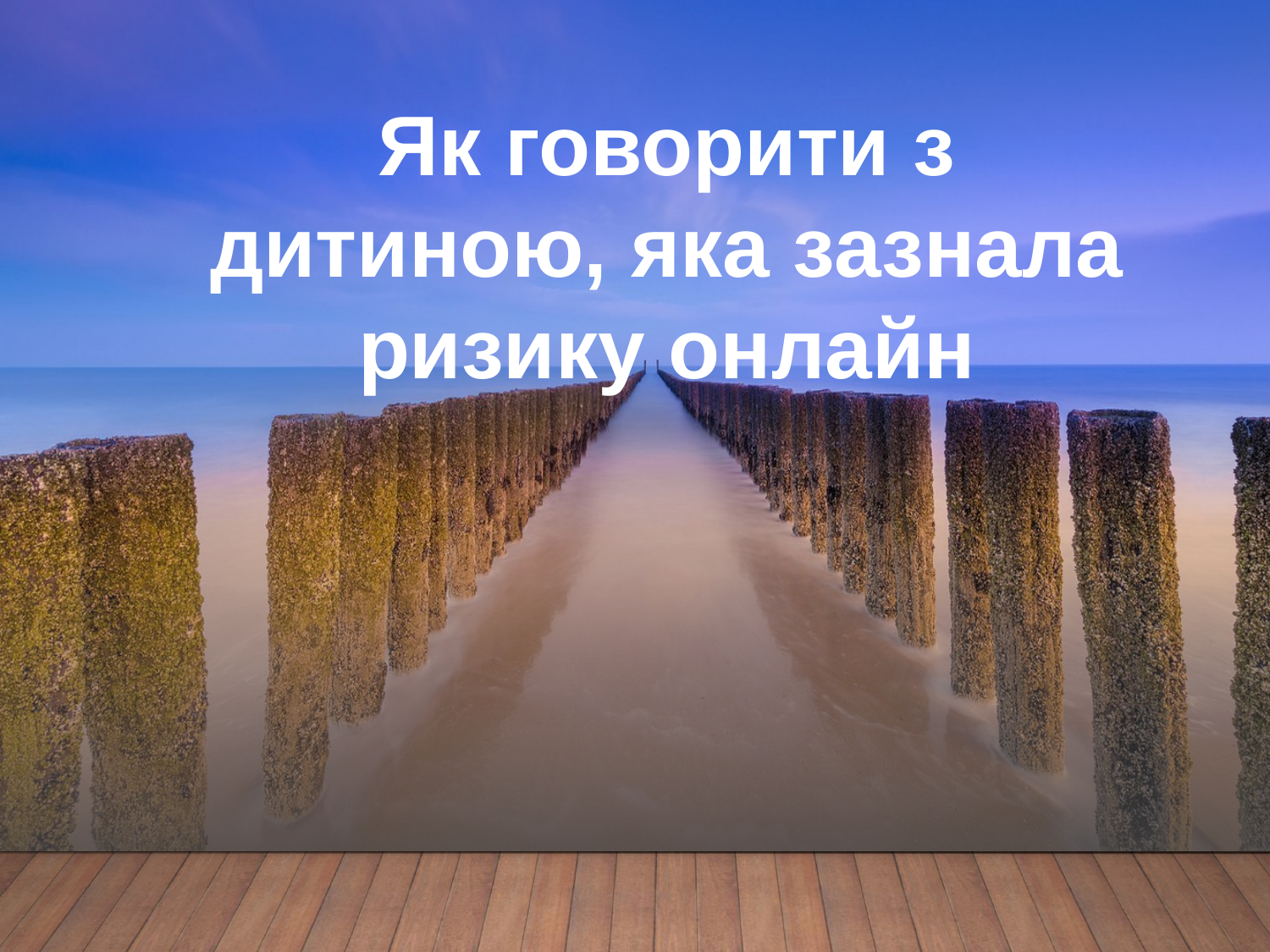

Як говорити з дитиною, яка зазнала ризику онлайн